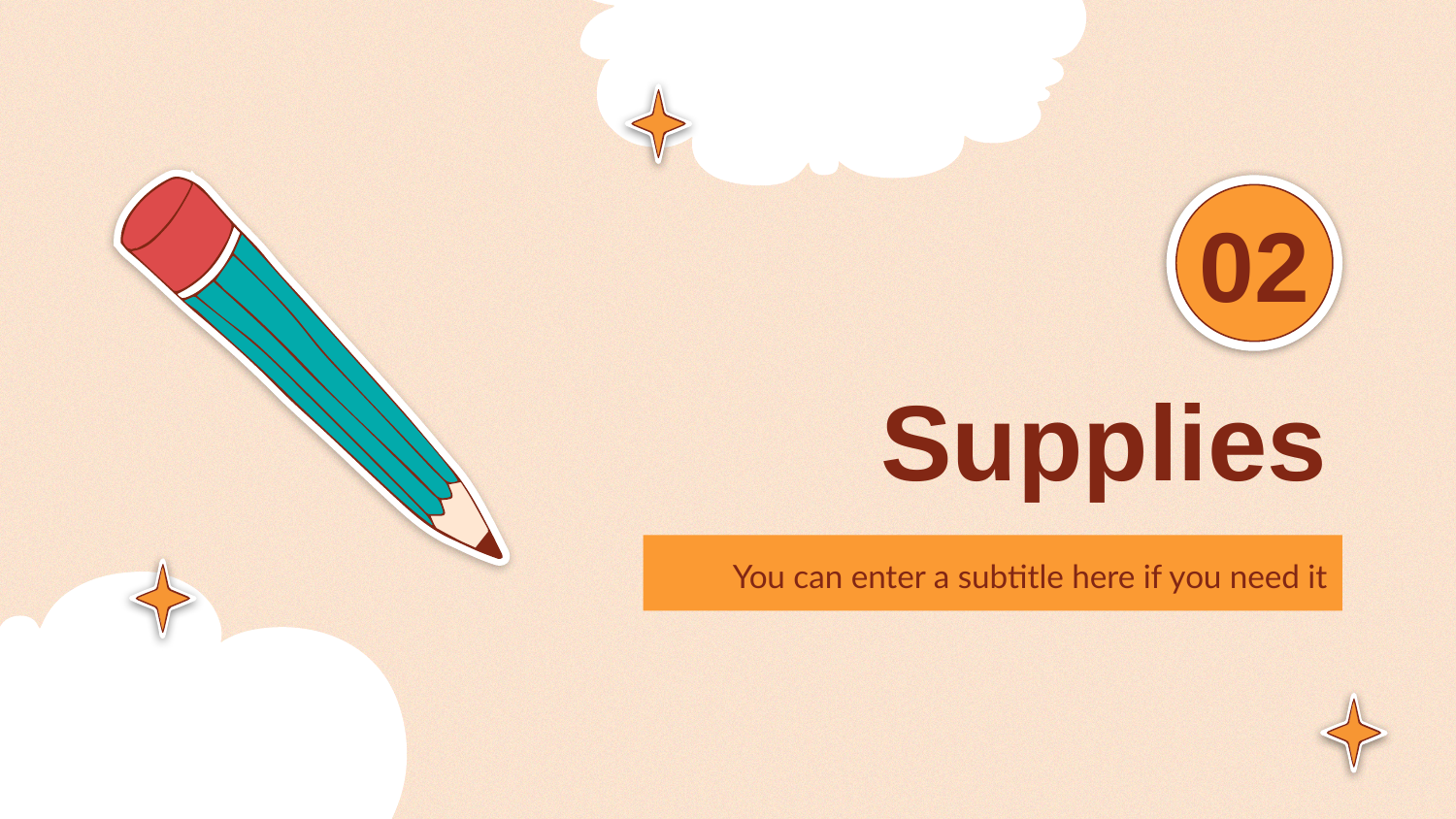

02
# Supplies
You can enter a subtitle here if you need it